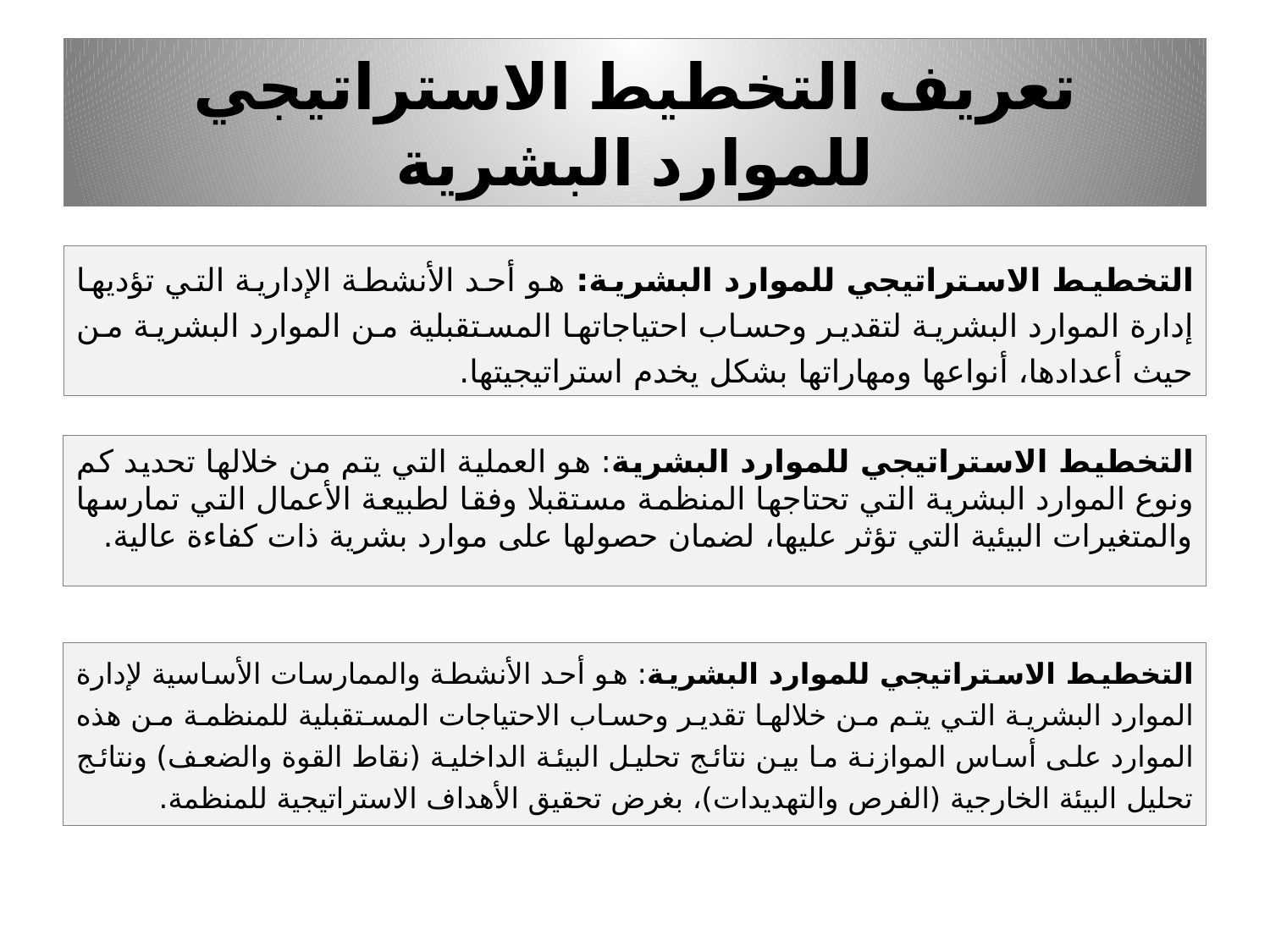

# تعريف التخطيط الاستراتيجي للموارد البشرية
التخطيط الاستراتيجي للموارد البشرية: هو أحد الأنشطة الإدارية التي تؤديها إدارة الموارد البشرية لتقدير وحساب احتياجاتها المستقبلية من الموارد البشرية من حيث أعدادها، أنواعها ومهاراتها بشكل يخدم استراتيجيتها.

التخطيط الاستراتيجي للموارد البشرية: هو العملية التي يتم من خلالها تحديد كم ونوع الموارد البشرية التي تحتاجها المنظمة مستقبلا وفقا لطبيعة الأعمال التي تمارسها والمتغيرات البيئية التي تؤثر عليها، لضمان حصولها على موارد بشرية ذات كفاءة عالية.
التخطيط الاستراتيجي للموارد البشرية: هو أحد الأنشطة والممارسات الأساسية لإدارة الموارد البشرية التي يتم من خلالها تقدير وحساب الاحتياجات المستقبلية للمنظمة من هذه الموارد على أساس الموازنة ما بين نتائج تحليل البيئة الداخلية (نقاط القوة والضعف) ونتائج تحليل البيئة الخارجية (الفرص والتهديدات)، بغرض تحقيق الأهداف الاستراتيجية للمنظمة.